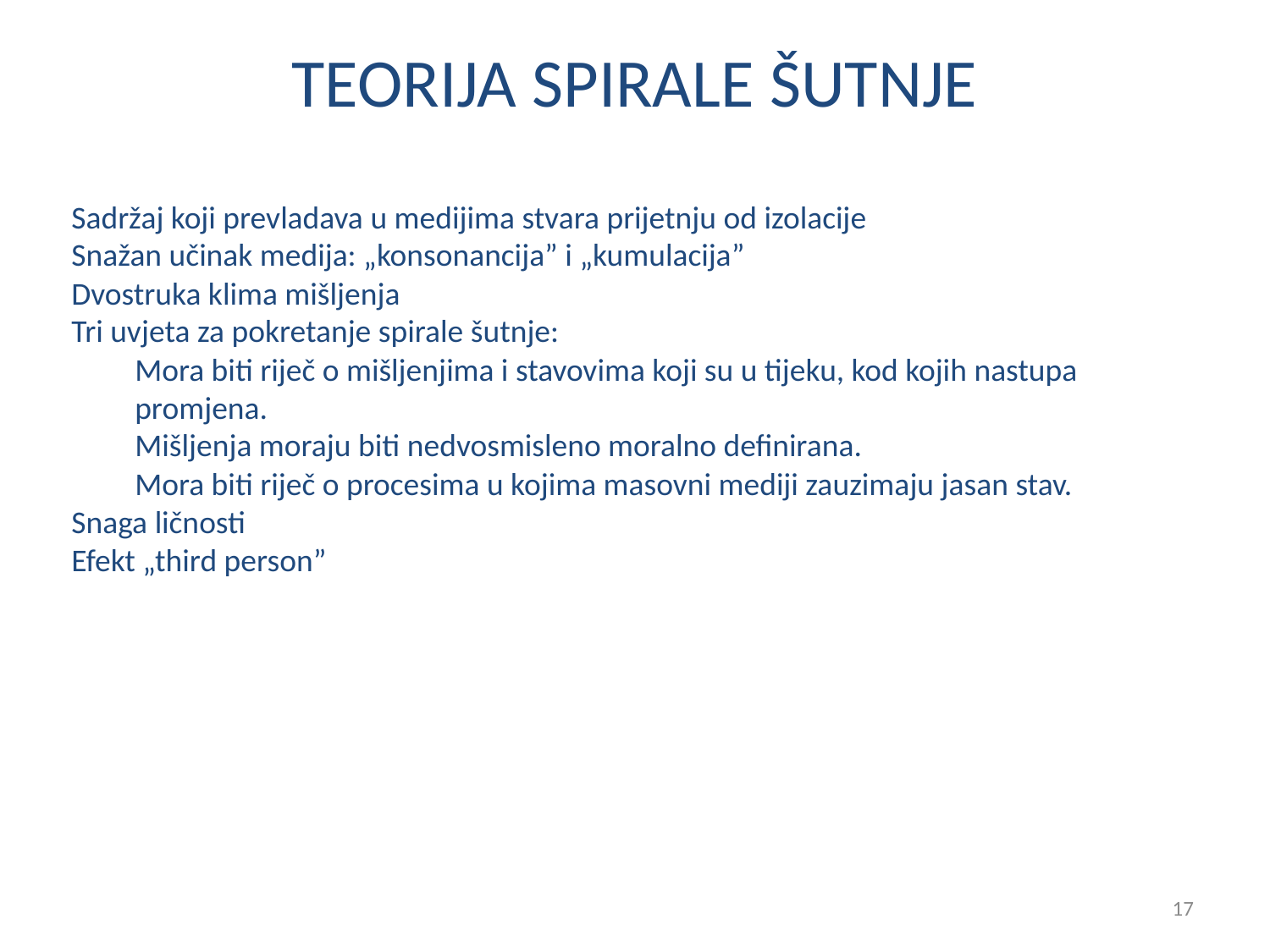

# TEORIJA SPIRALE ŠUTNJE
Sadržaj koji prevladava u medijima stvara prijetnju od izolacije
Snažan učinak medija: „konsonancija” i „kumulacija”
Dvostruka klima mišljenja
Tri uvjeta za pokretanje spirale šutnje:
Mora biti riječ o mišljenjima i stavovima koji su u tijeku, kod kojih nastupa promjena.
Mišljenja moraju biti nedvosmisleno moralno definirana.
Mora biti riječ o procesima u kojima masovni mediji zauzimaju jasan stav.
Snaga ličnosti
Efekt „third person”

17